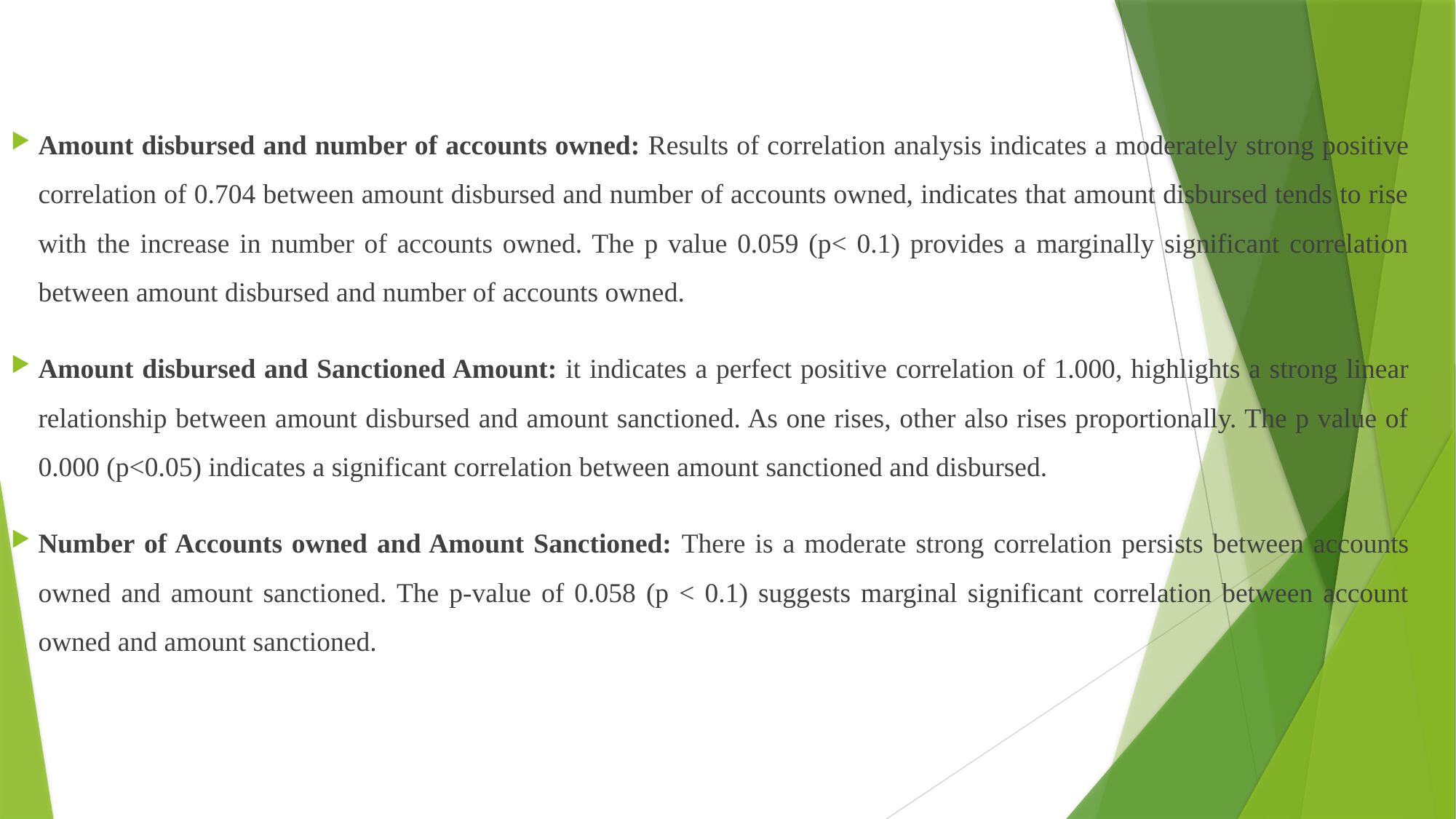

Amount disbursed and number of accounts owned: Results of correlation analysis indicates a moderately strong positive correlation of 0.704 between amount disbursed and number of accounts owned, indicates that amount disbursed tends to rise with the increase in number of accounts owned. The p value 0.059 (p< 0.1) provides a marginally significant correlation between amount disbursed and number of accounts owned.
Amount disbursed and Sanctioned Amount: it indicates a perfect positive correlation of 1.000, highlights a strong linear relationship between amount disbursed and amount sanctioned. As one rises, other also rises proportionally. The p value of 0.000 (p<0.05) indicates a significant correlation between amount sanctioned and disbursed.
Number of Accounts owned and Amount Sanctioned: There is a moderate strong correlation persists between accounts owned and amount sanctioned. The p-value of 0.058 (p < 0.1) suggests marginal significant correlation between account owned and amount sanctioned.